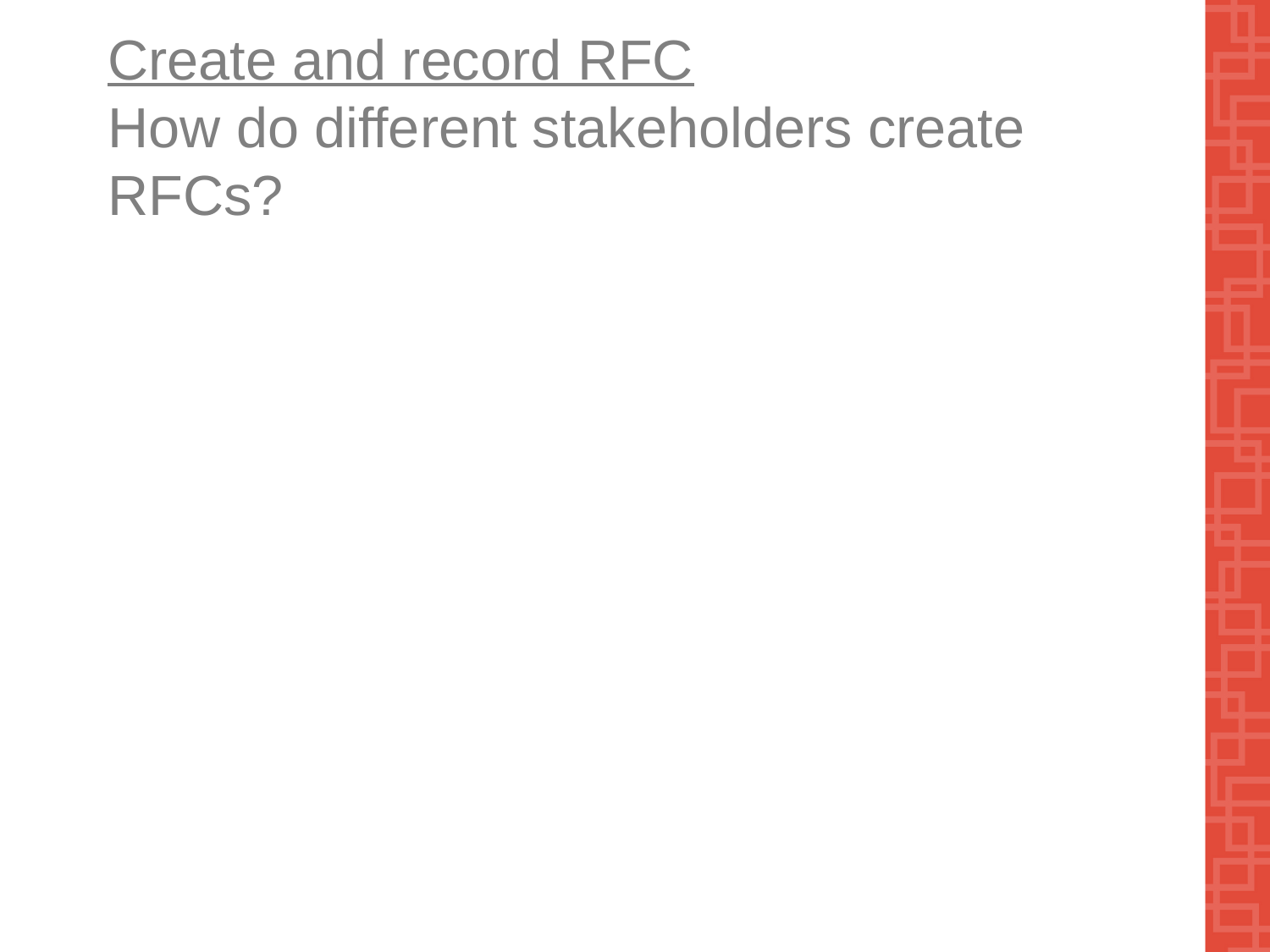

# Create and record RFC How do different stakeholders create RFCs?